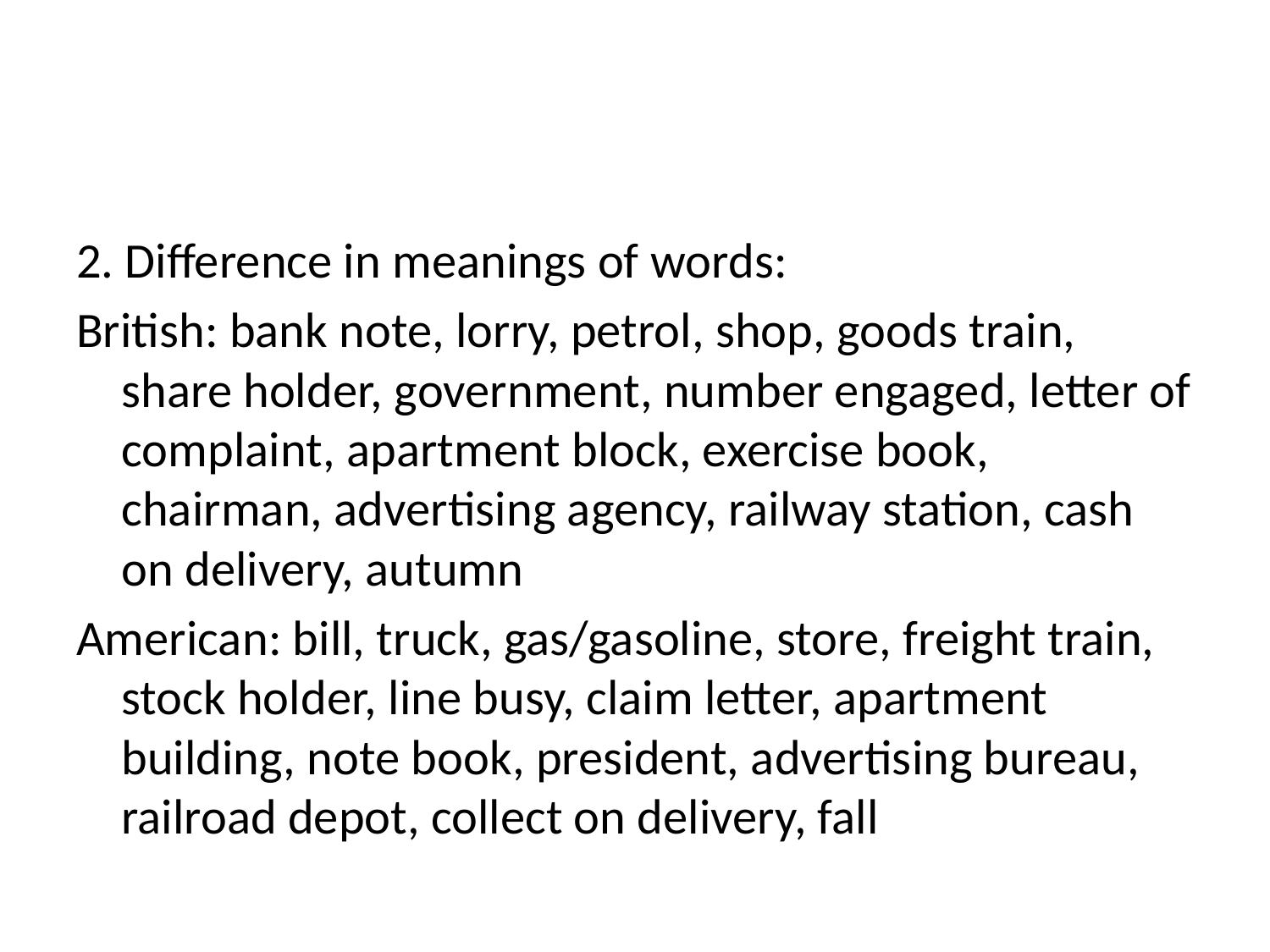

#
2. Difference in meanings of words:
British: bank note, lorry, petrol, shop, goods train, share holder, government, number engaged, letter of complaint, apartment block, exercise book, chairman, advertising agency, railway station, cash on delivery, autumn
American: bill, truck, gas/gasoline, store, freight train, stock holder, line busy, claim letter, apartment building, note book, president, advertising bureau, railroad depot, collect on delivery, fall